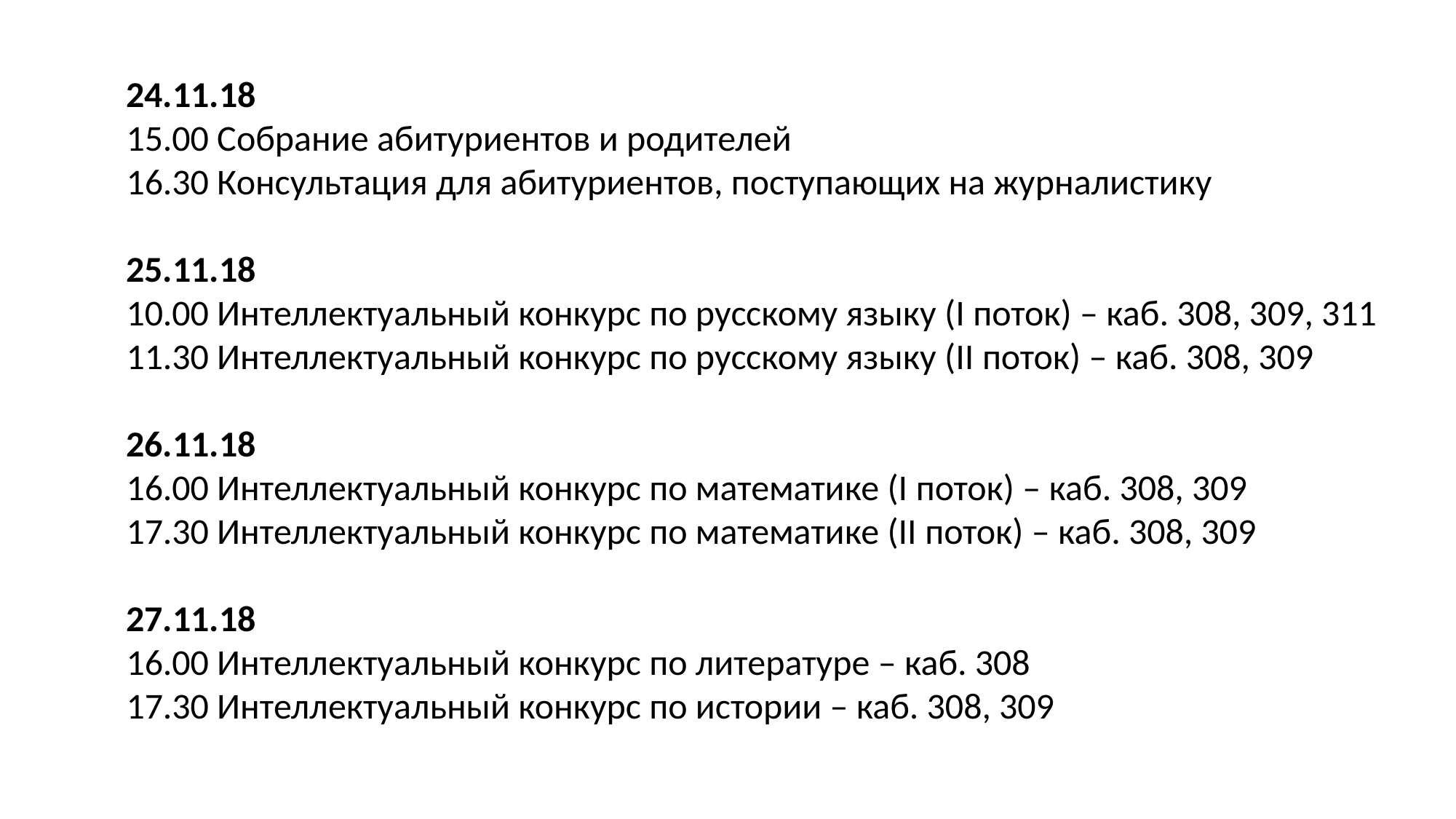

24.11.18
15.00 Собрание абитуриентов и родителей
16.30 Консультация для абитуриентов, поступающих на журналистику

25.11.18
10.00 Интеллектуальный конкурс по русскому языку (I поток) – каб. 308, 309, 311
11.30 Интеллектуальный конкурс по русскому языку (II поток) – каб. 308, 309

26.11.18
16.00 Интеллектуальный конкурс по математике (I поток) – каб. 308, 309
17.30 Интеллектуальный конкурс по математике (II поток) – каб. 308, 309

27.11.18
16.00 Интеллектуальный конкурс по литературе – каб. 308
17.30 Интеллектуальный конкурс по истории – каб. 308, 309